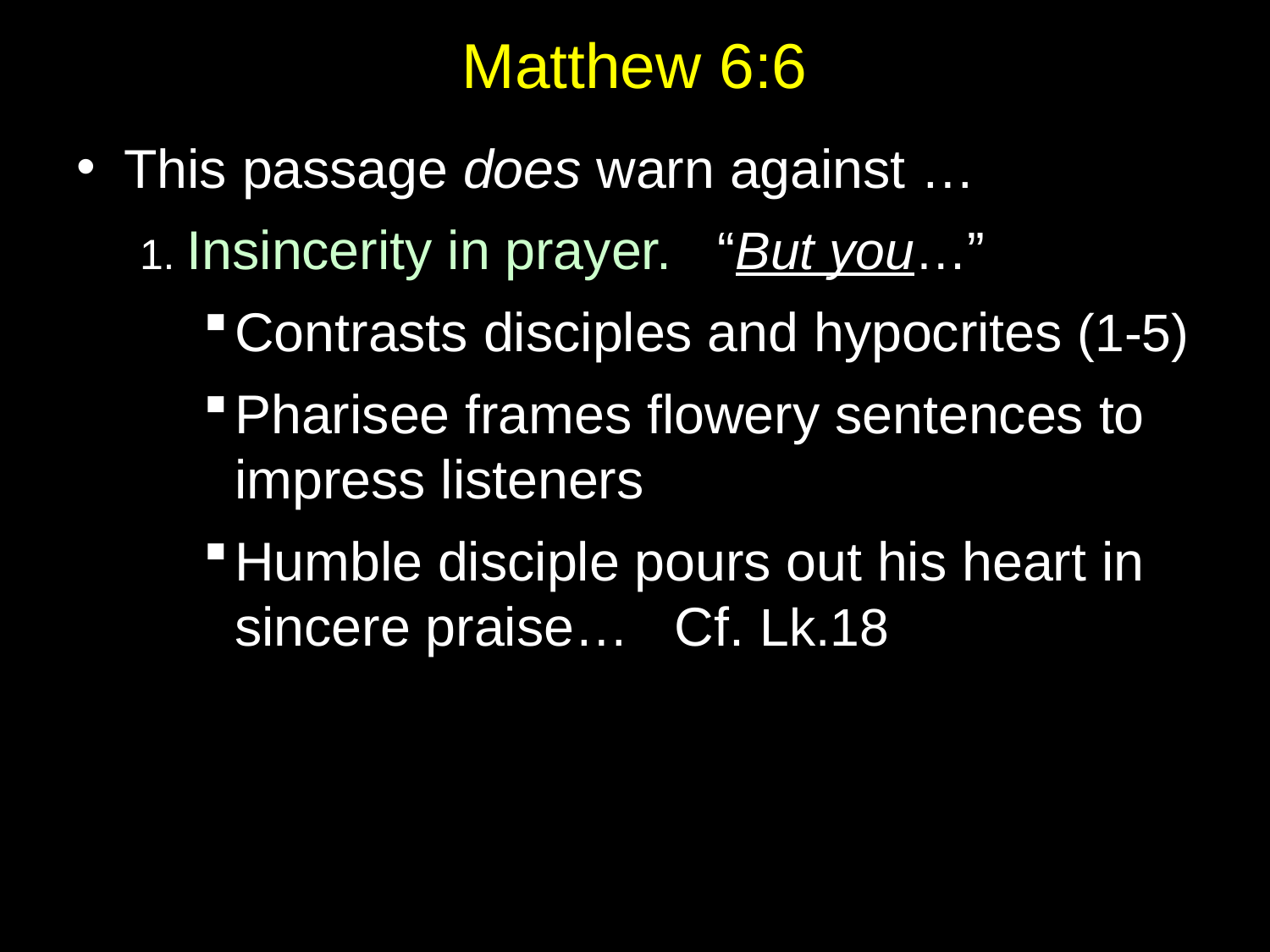

# Matthew 6:6
This passage does warn against …
1. Insincerity in prayer.   “But you…”
Contrasts disciples and hypocrites (1-5)
Pharisee frames flowery sentences to impress listeners
Humble disciple pours out his heart in sincere praise…   Cf. Lk.18